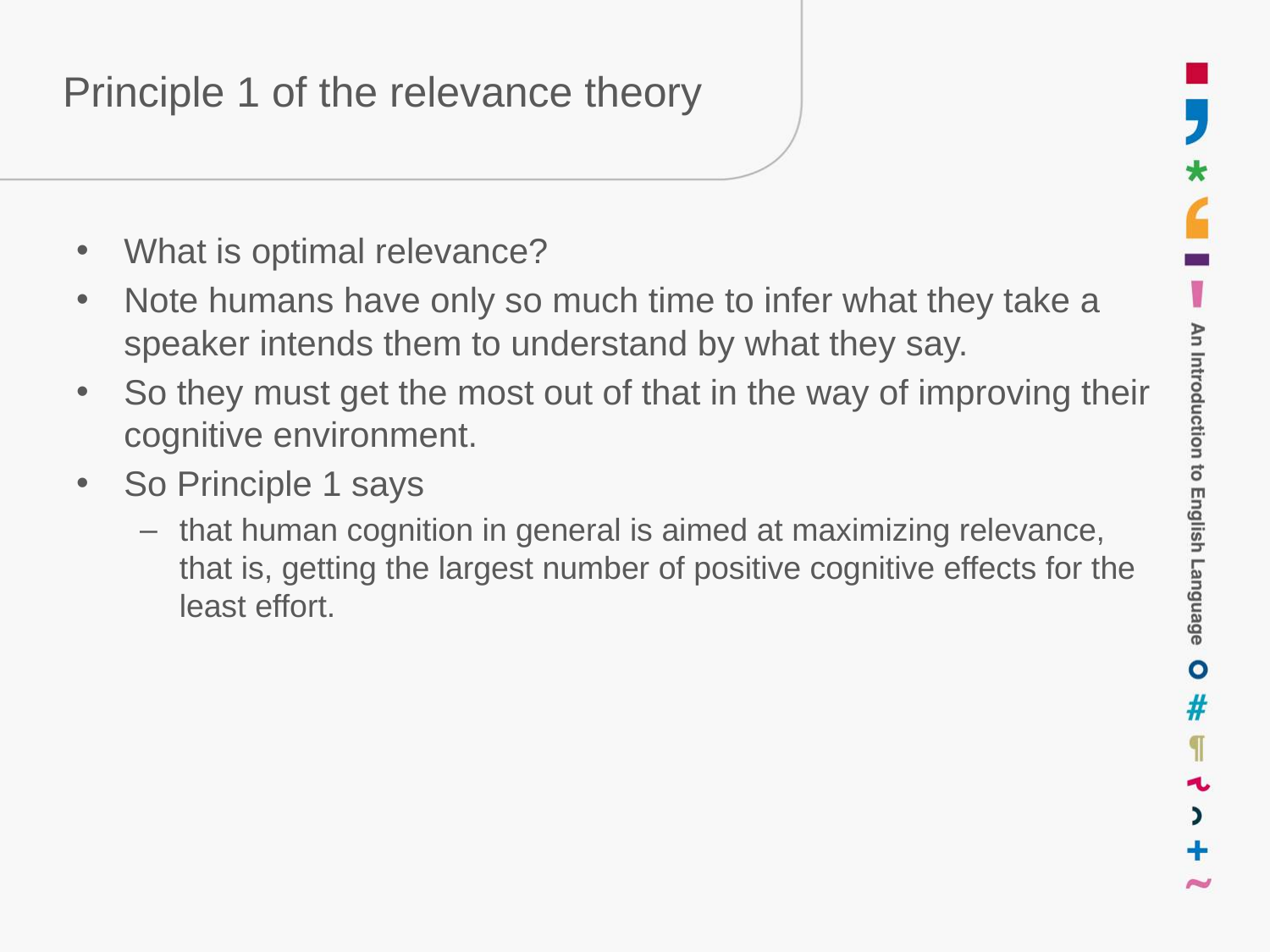

# Principle 1 of the relevance theory
What is optimal relevance?
Note humans have only so much time to infer what they take a speaker intends them to understand by what they say.
So they must get the most out of that in the way of improving their cognitive environment.
So Principle 1 says
that human cognition in general is aimed at maximizing relevance, that is, getting the largest number of positive cognitive effects for the least effort.